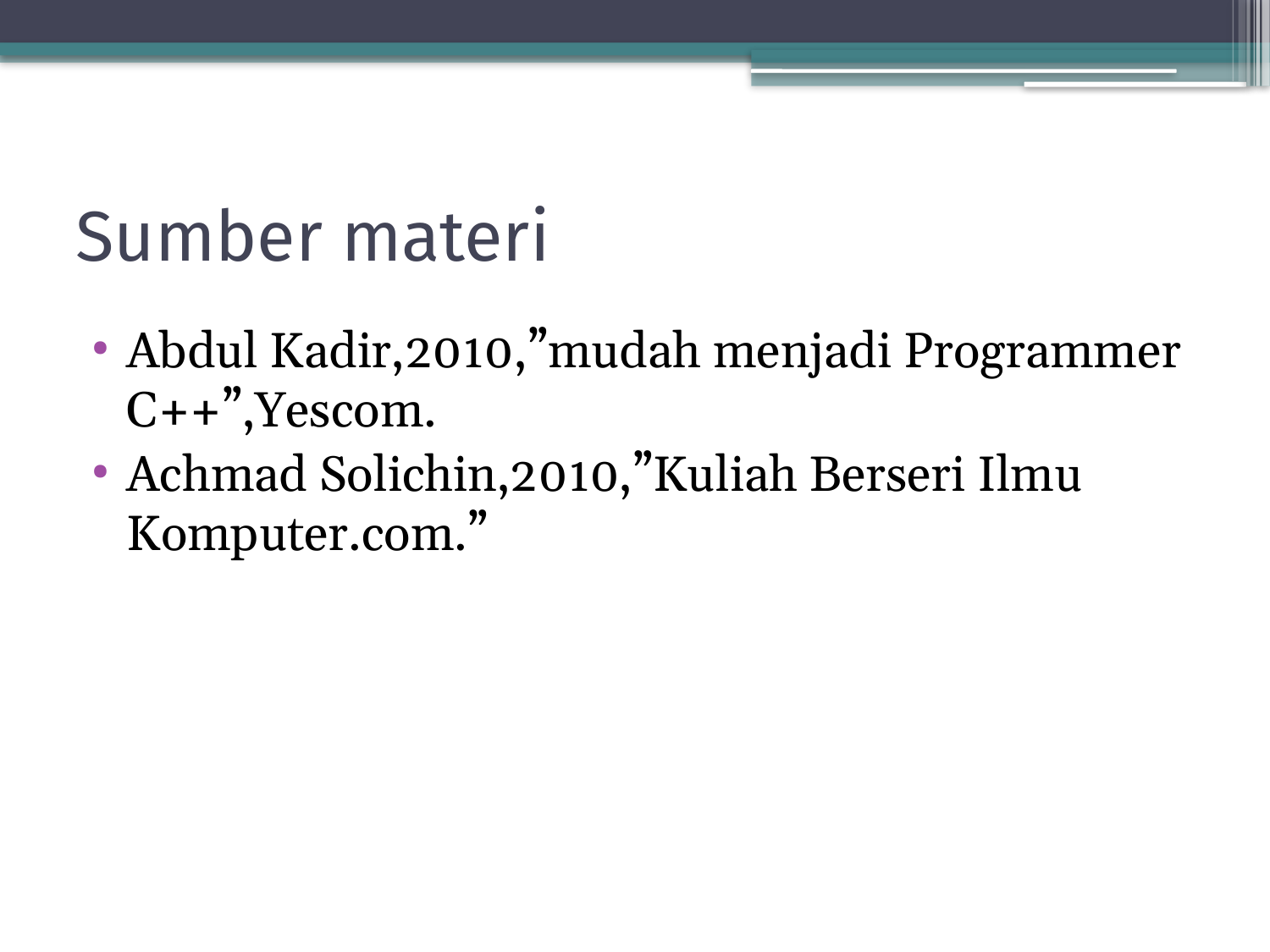

# Sumber materi
Abdul Kadir,2010,”mudah menjadi Programmer C++”,Yescom.
Achmad Solichin,2010,”Kuliah Berseri Ilmu Komputer.com.”